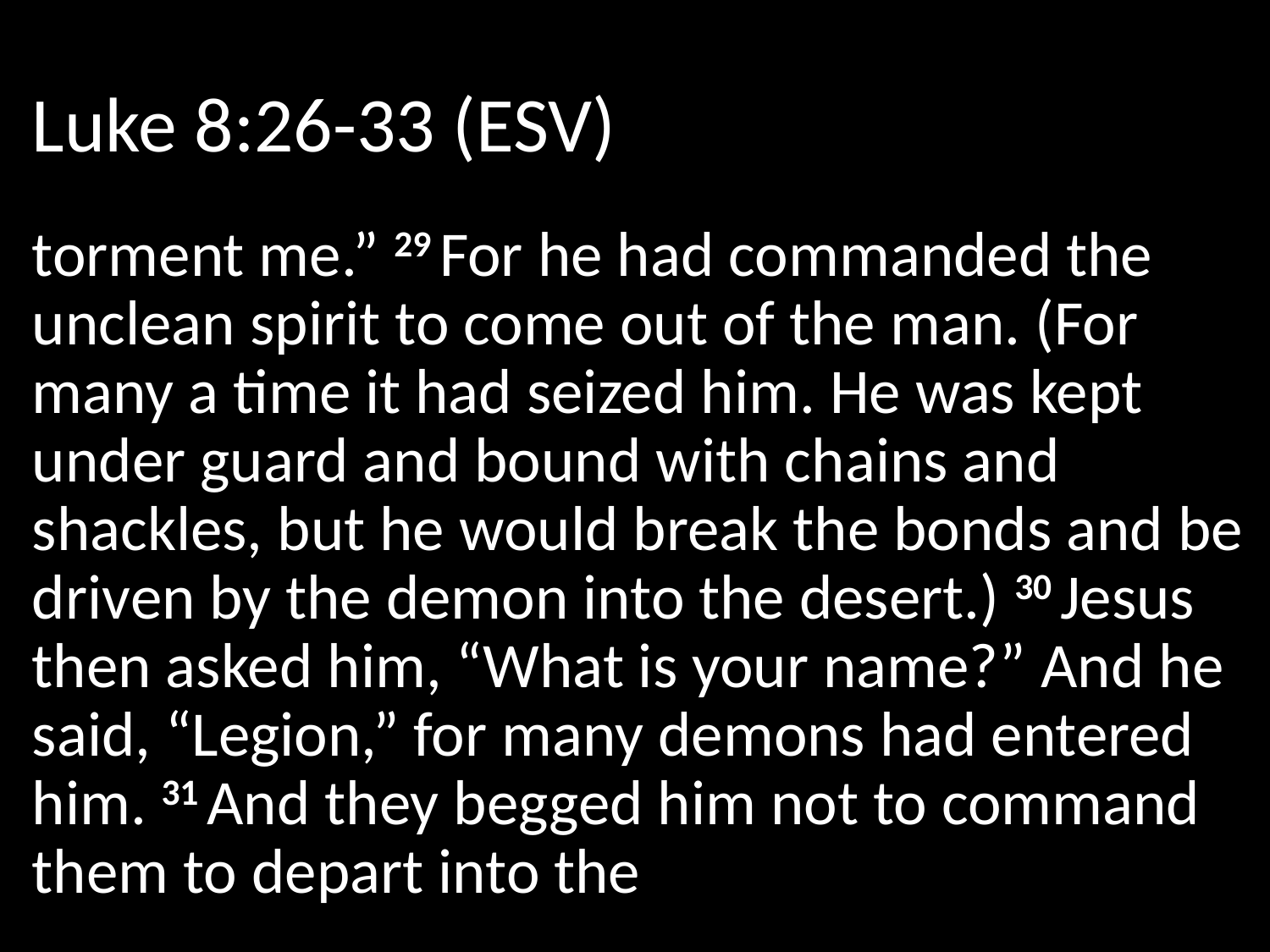

# Luke 8:26-33 (ESV)
torment me.” 29 For he had commanded the unclean spirit to come out of the man. (For many a time it had seized him. He was kept under guard and bound with chains and shackles, but he would break the bonds and be driven by the demon into the desert.) 30 Jesus then asked him, “What is your name?” And he said, “Legion,” for many demons had entered him. 31 And they begged him not to command them to depart into the